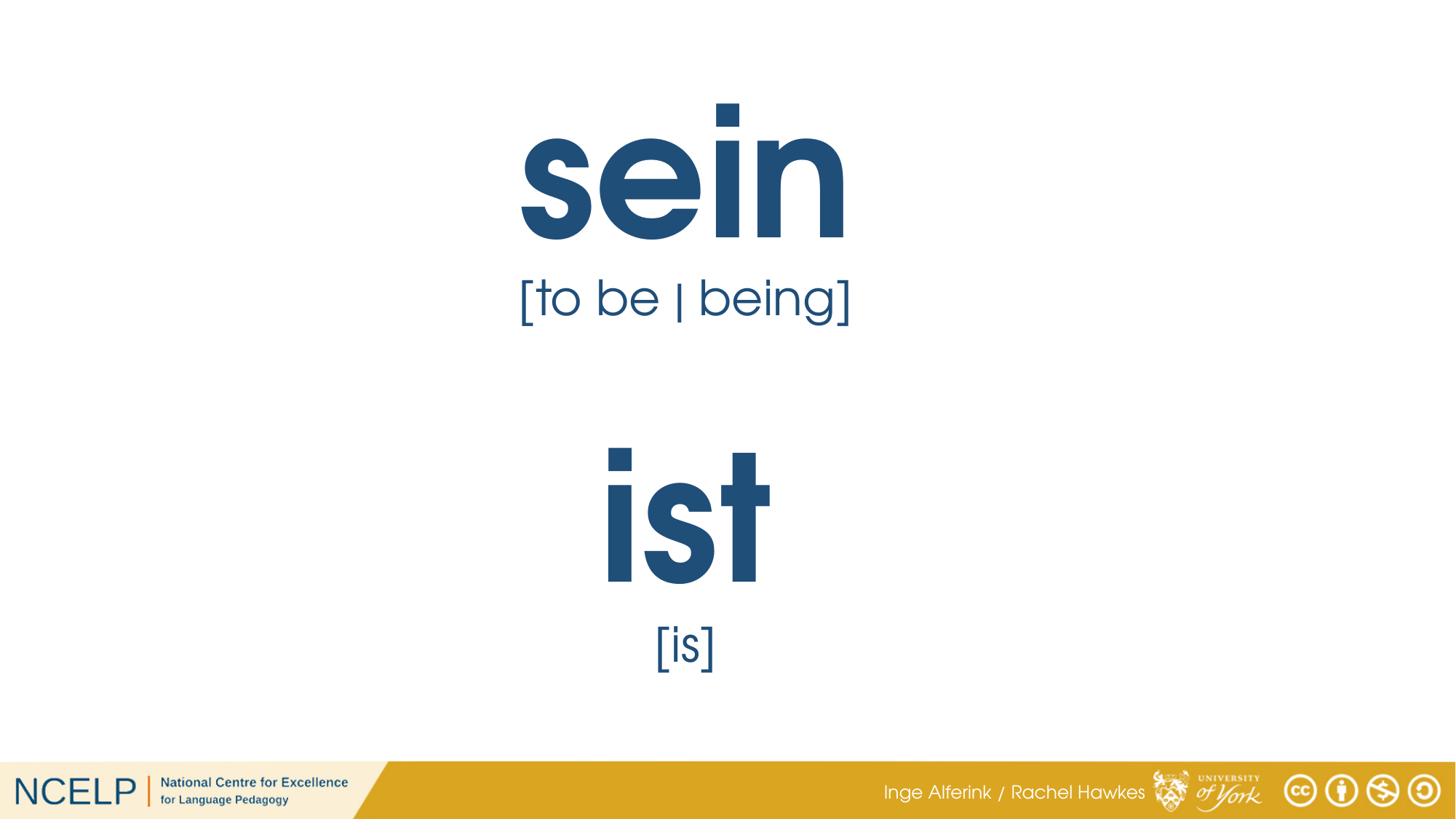

sein
[to be | being]
ist
[is]
Inge Alferink / Rachel Hawkes